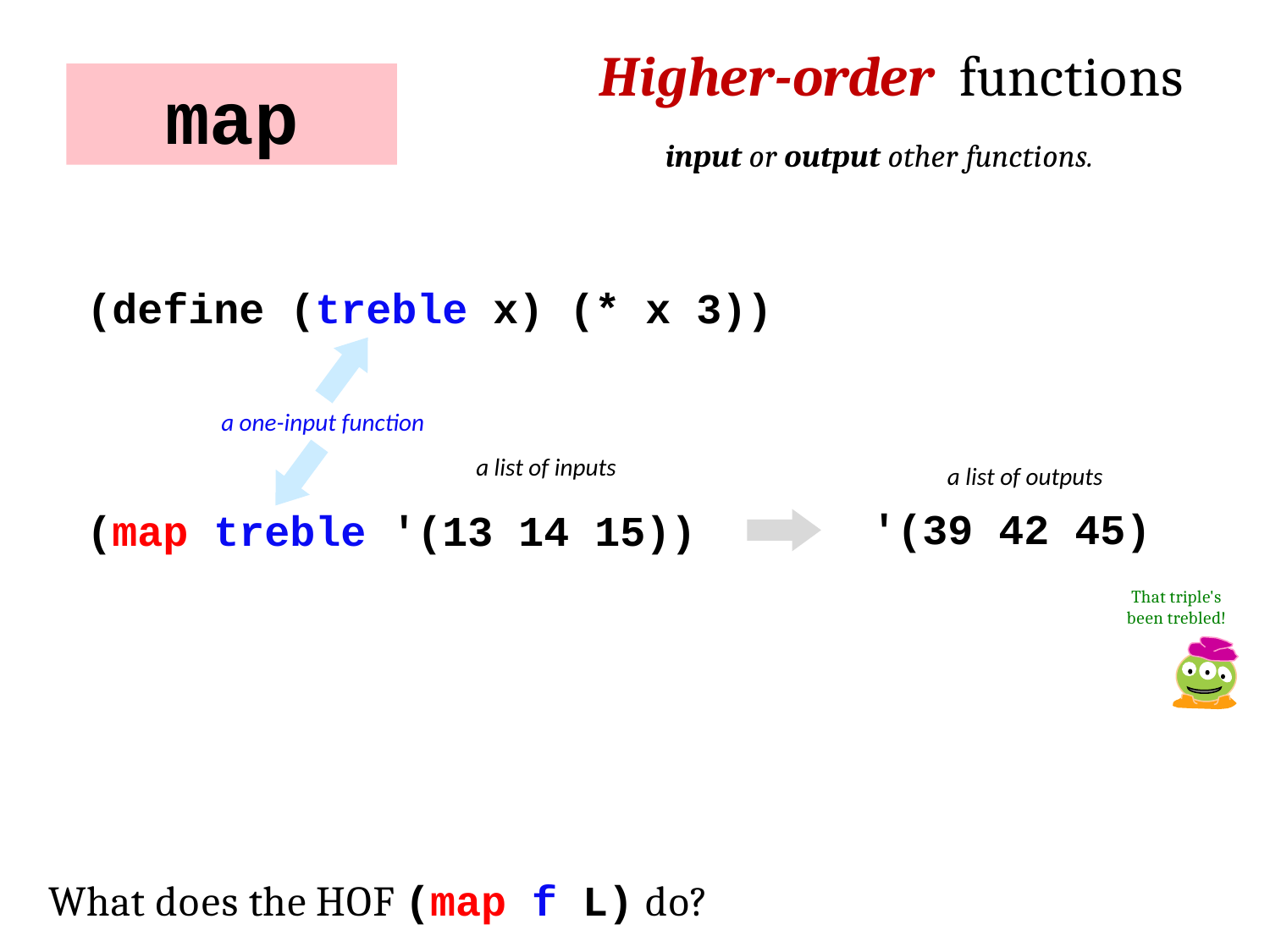

Higher-order  functions
map
input or output other functions.
(define (treble x) (* x 3))

a one-input function
a list of inputs
a list of outputs

'(39 42 45)
(map treble '(13 14 15))
That triple's been trebled!

What does the HOF (map f L) do?